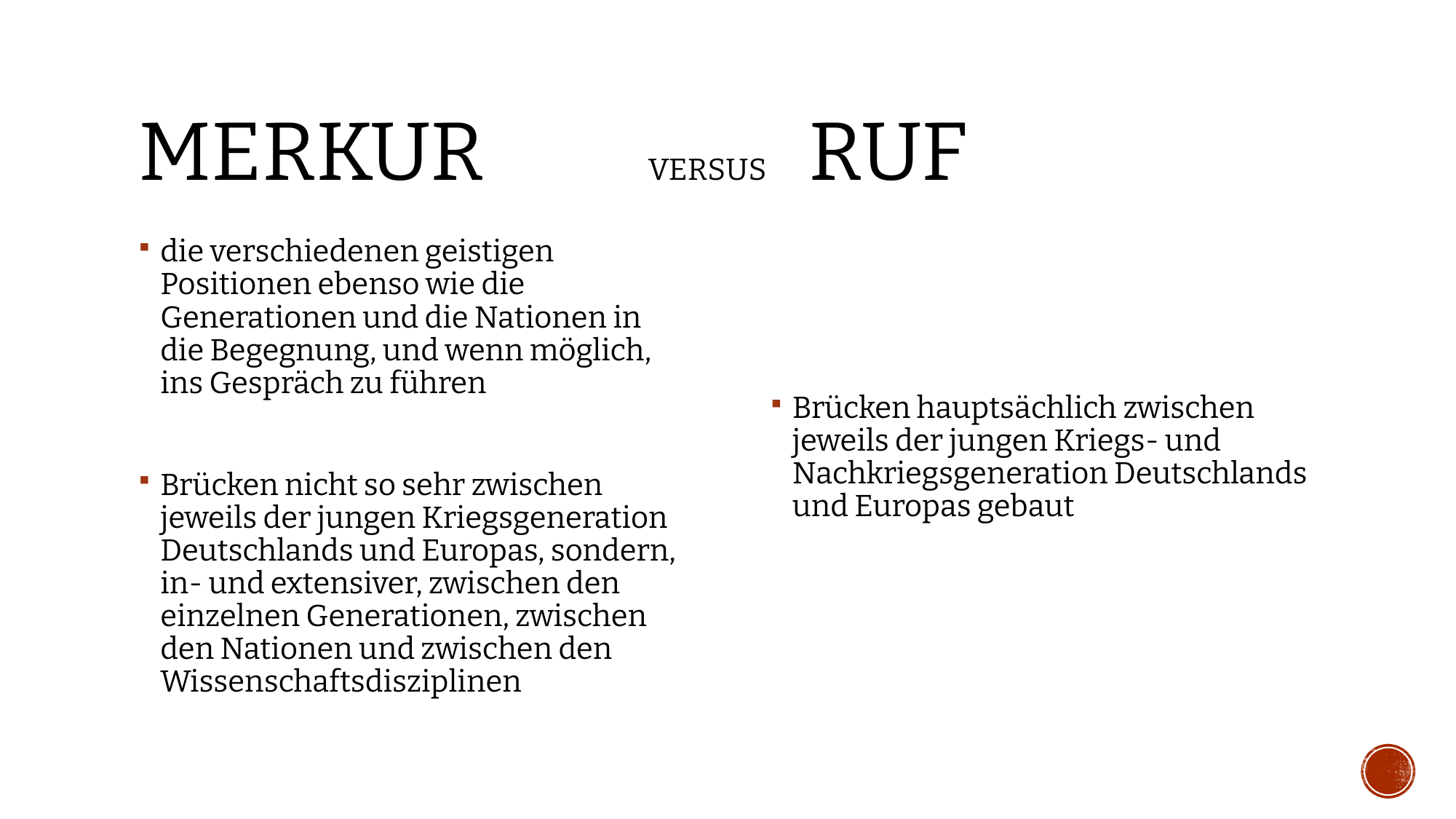

# Merkur          versus       Ruf
die verschiedenen geistigen Positionen ebenso wie die Generationen und die Nationen in die Begegnung, und wenn möglich, ins Gespräch zu führen

Brücken nicht so sehr zwischen jeweils der jungen Kriegsgeneration Deutschlands und Europas, sondern, in- und extensiver, zwischen den einzelnen Generationen, zwischen den Nationen und zwischen den Wissenschaftsdisziplinen

Brücken hauptsächlich zwischen jeweils der jungen Kriegs- und Nachkriegsgeneration Deutschlands und Europas gebaut